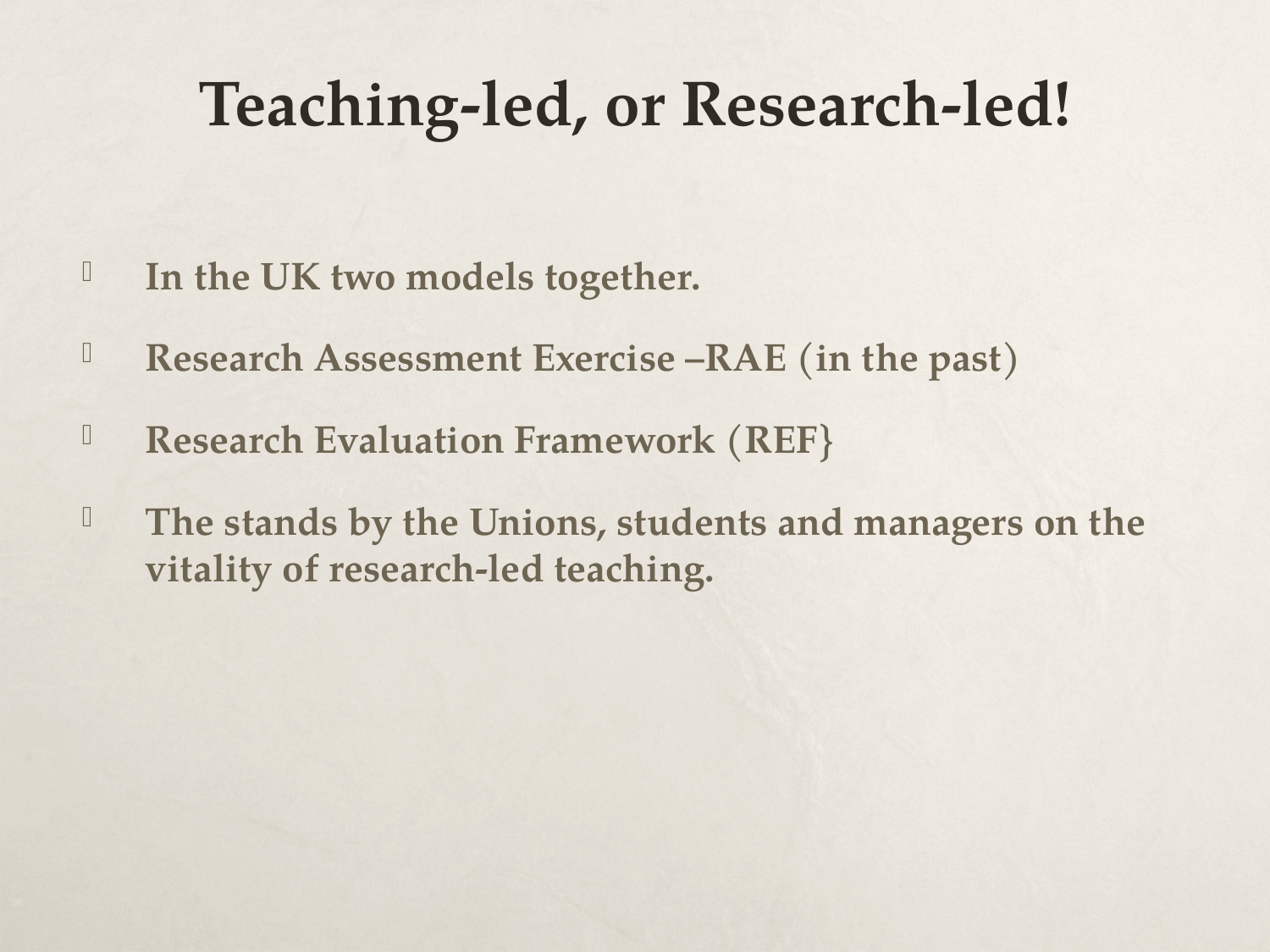

# Teaching-led, or Research-led!
In the UK two models together.
Research Assessment Exercise –RAE (in the past)
Research Evaluation Framework (REF}
The stands by the Unions, students and managers on the vitality of research-led teaching.